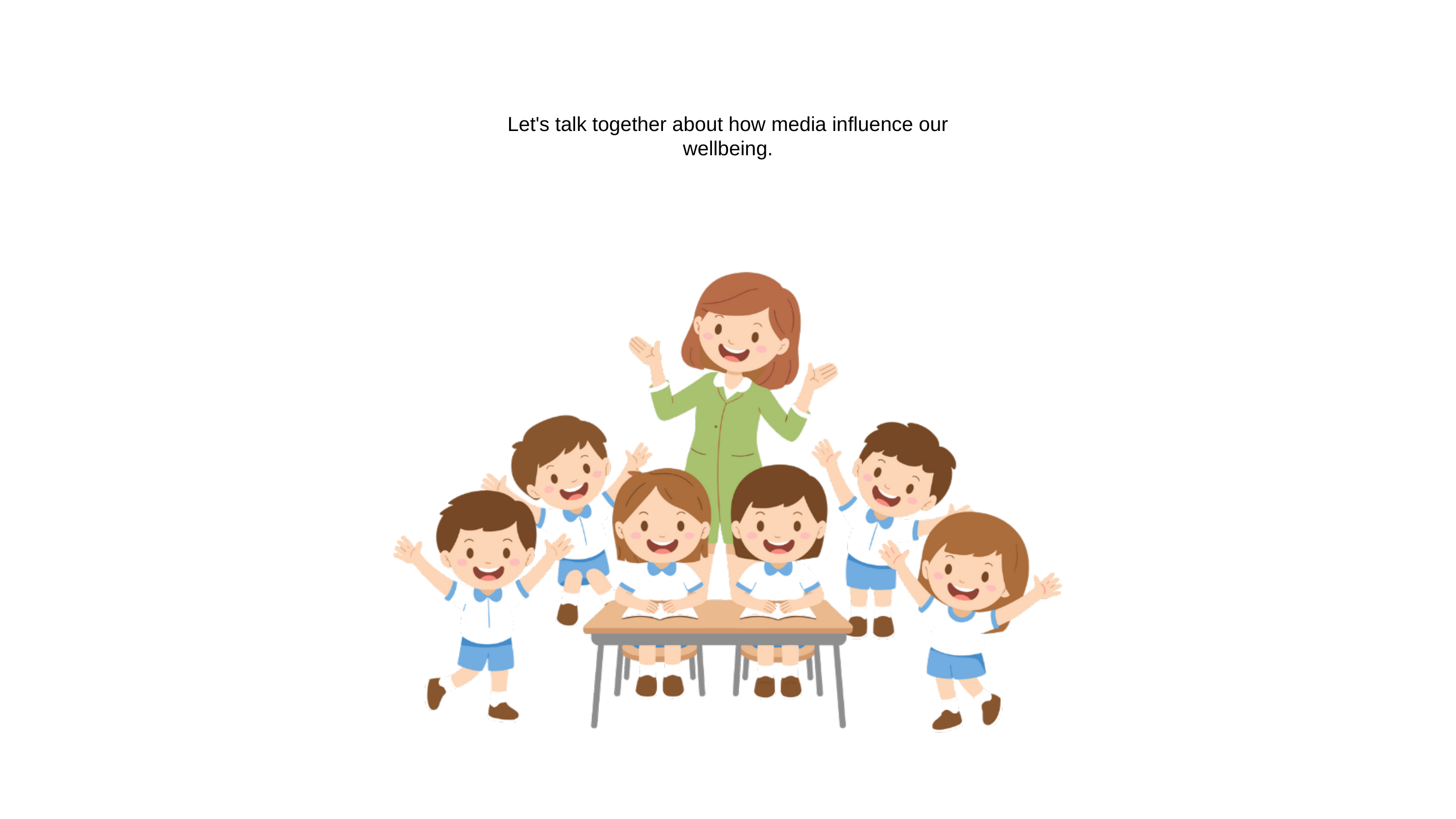

Let's talk together about how media influence our wellbeing.